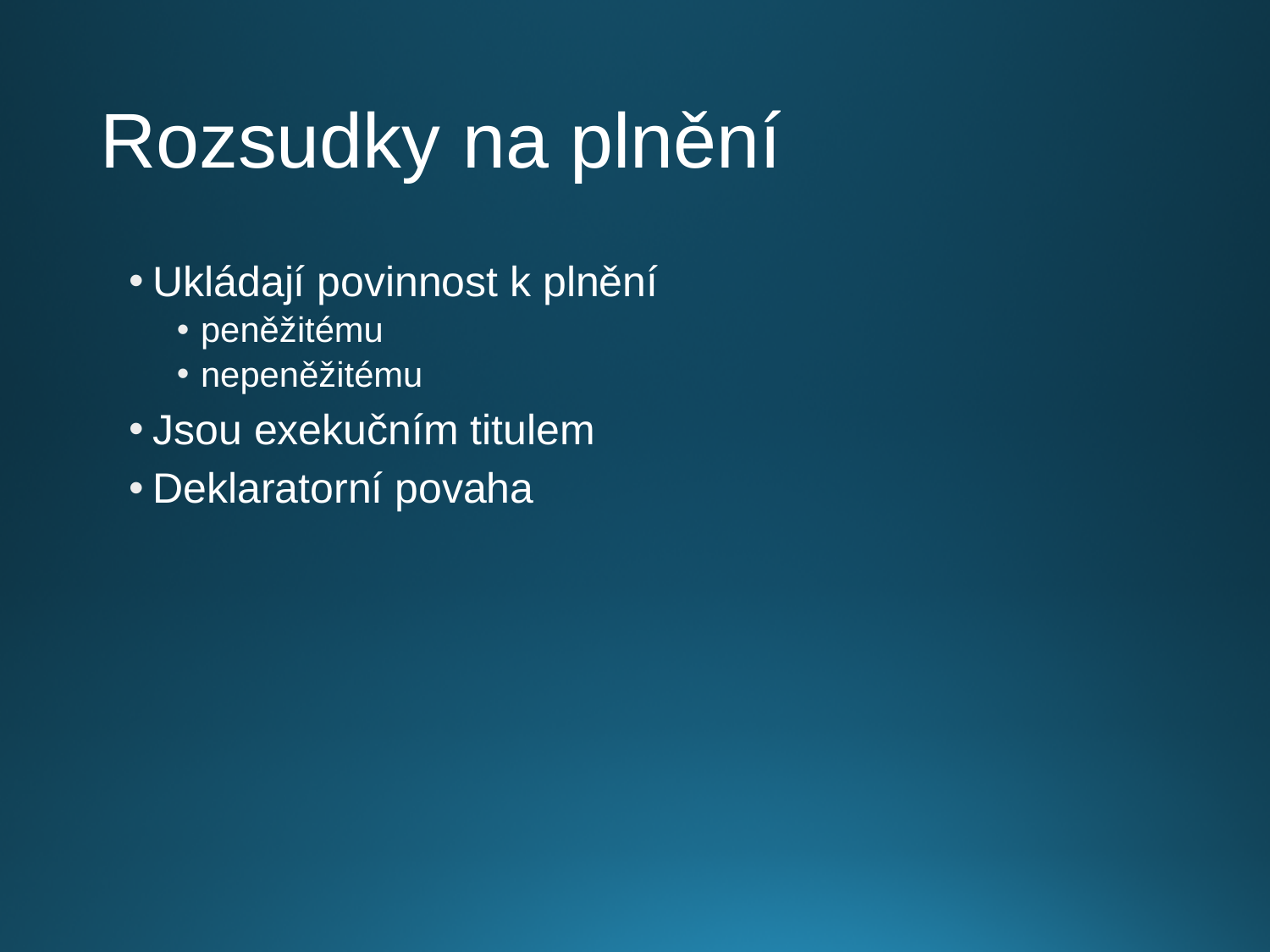

# Rozsudky na plnění
Ukládají povinnost k plnění
peněžitému
nepeněžitému
Jsou exekučním titulem
Deklaratorní povaha